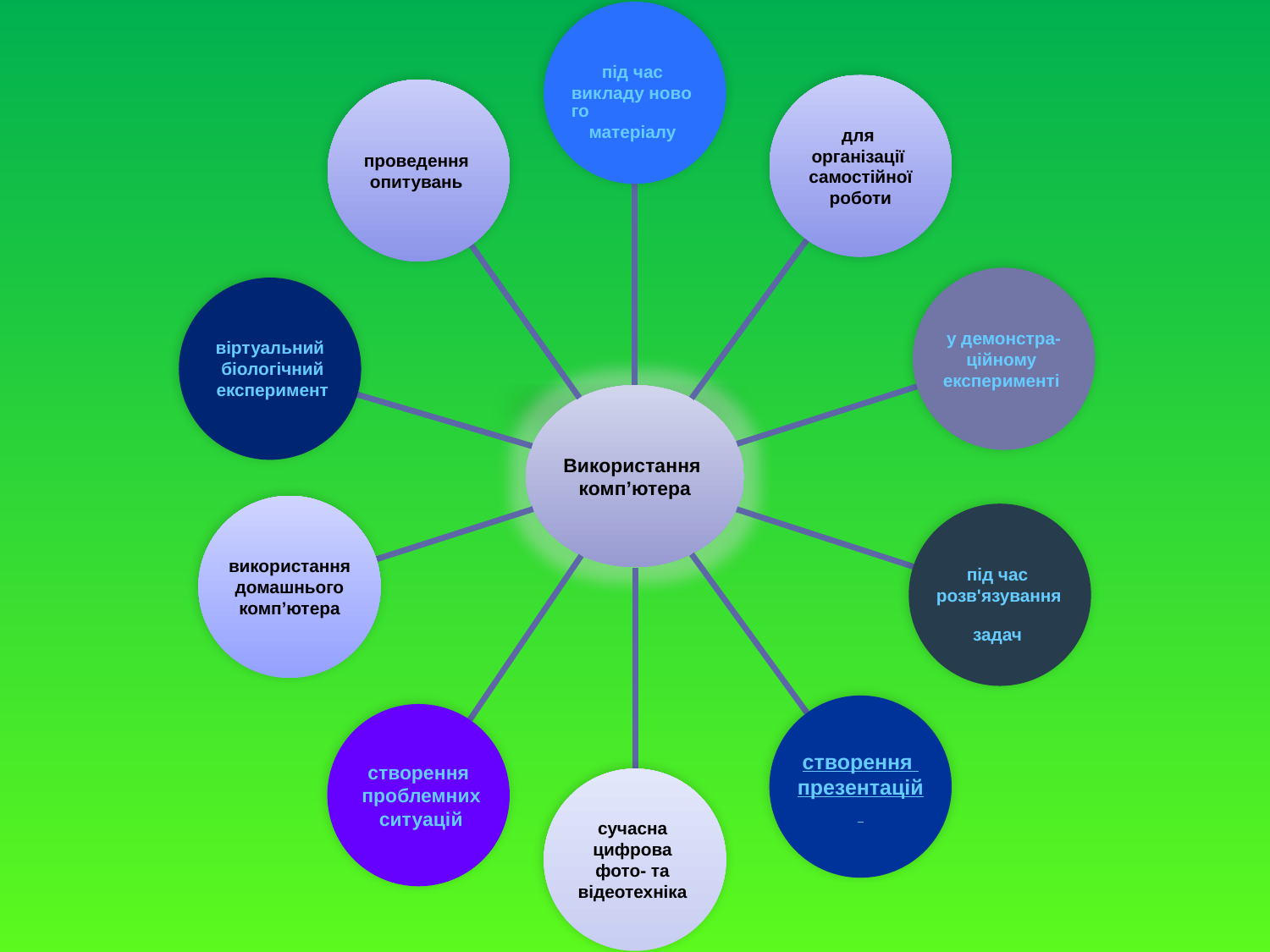

Використання
комп’ютера

під час
викладу нового
матеріалу

для
організації
самостійної
 роботи

у демонстра-
ційному
експерименті

під час
розв'язування
задач

створення
презентацій

сучасна
цифрова
фото- та
відеотехніка

створення
 проблемних
 ситуацій

використання
 домашнього
комп’ютера

віртуальний
 біологічний
 експеримент

проведення
опитувань